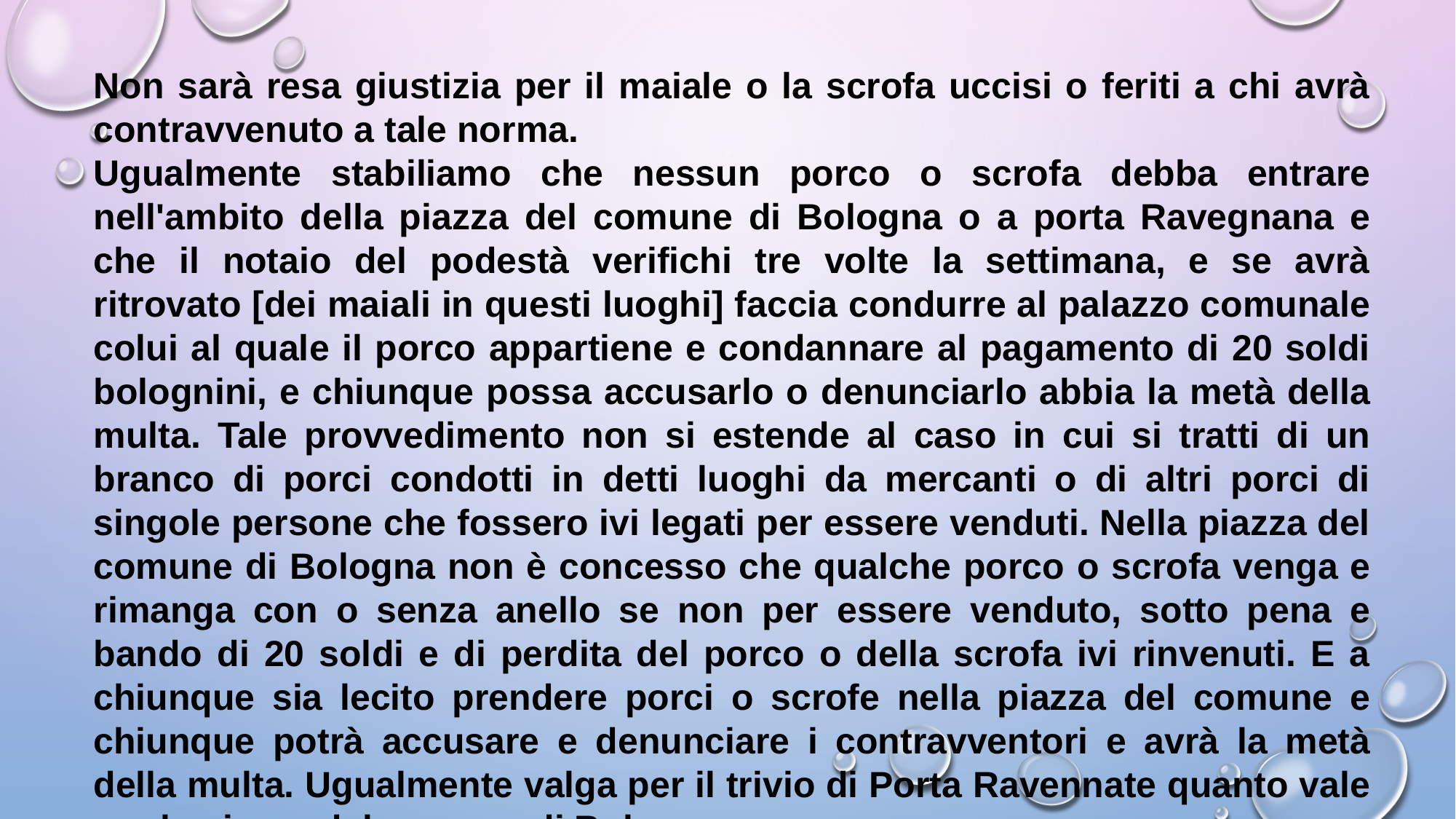

Non sarà resa giustizia per il maiale o la scrofa uccisi o feriti a chi avrà contravvenuto a tale norma.
Ugualmente stabiliamo che nessun porco o scrofa debba entrare nell'ambito della piazza del comune di Bologna o a porta Ravegnana e che il notaio del podestà verifichi tre volte la settimana, e se avrà ritrovato [dei maiali in questi luoghi] faccia condurre al palazzo comunale colui al quale il porco appartiene e condannare al pagamento di 20 soldi bolognini, e chiunque possa accusarlo o denunciarlo abbia la metà della multa. Tale provvedimento non si estende al caso in cui si tratti di un branco di porci condotti in detti luoghi da mercanti o di altri porci di singole persone che fossero ivi legati per essere venduti. Nella piazza del comune di Bologna non è concesso che qualche porco o scrofa venga e rimanga con o senza anello se non per essere venduto, sotto pena e bando di 20 soldi e di perdita del porco o della scrofa ivi rinvenuti. E a chiunque sia lecito prendere porci o scrofe nella piazza del comune e chiunque potrà accusare e denunciare i contravventori e avrà la metà della multa. Ugualmente valga per il trivio di Porta Ravennate quanto vale per la piazza del comune di Bologna.